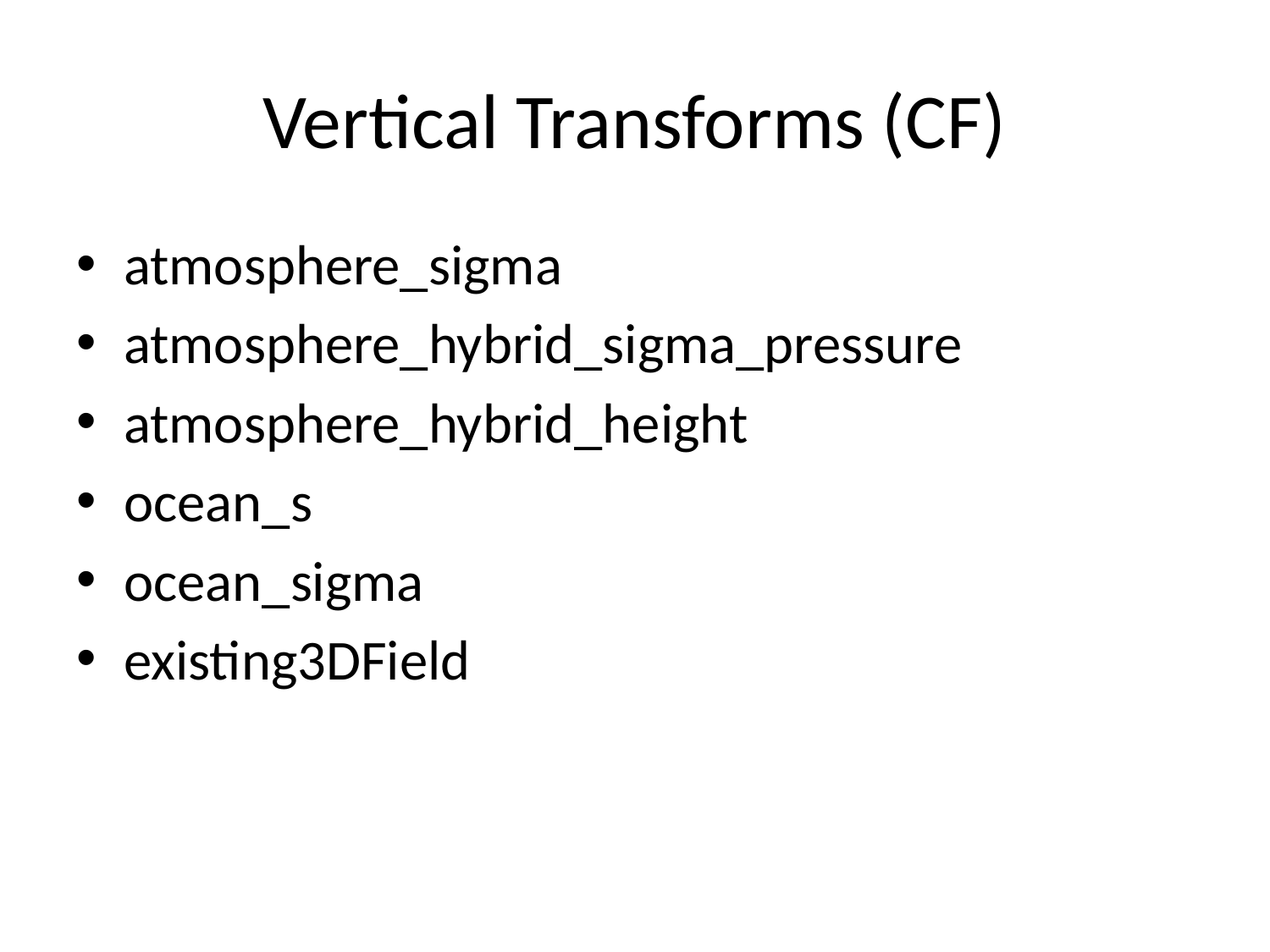

Vertical Transforms (CF)
atmosphere_sigma
atmosphere_hybrid_sigma_pressure
atmosphere_hybrid_height
ocean_s
ocean_sigma
existing3DField